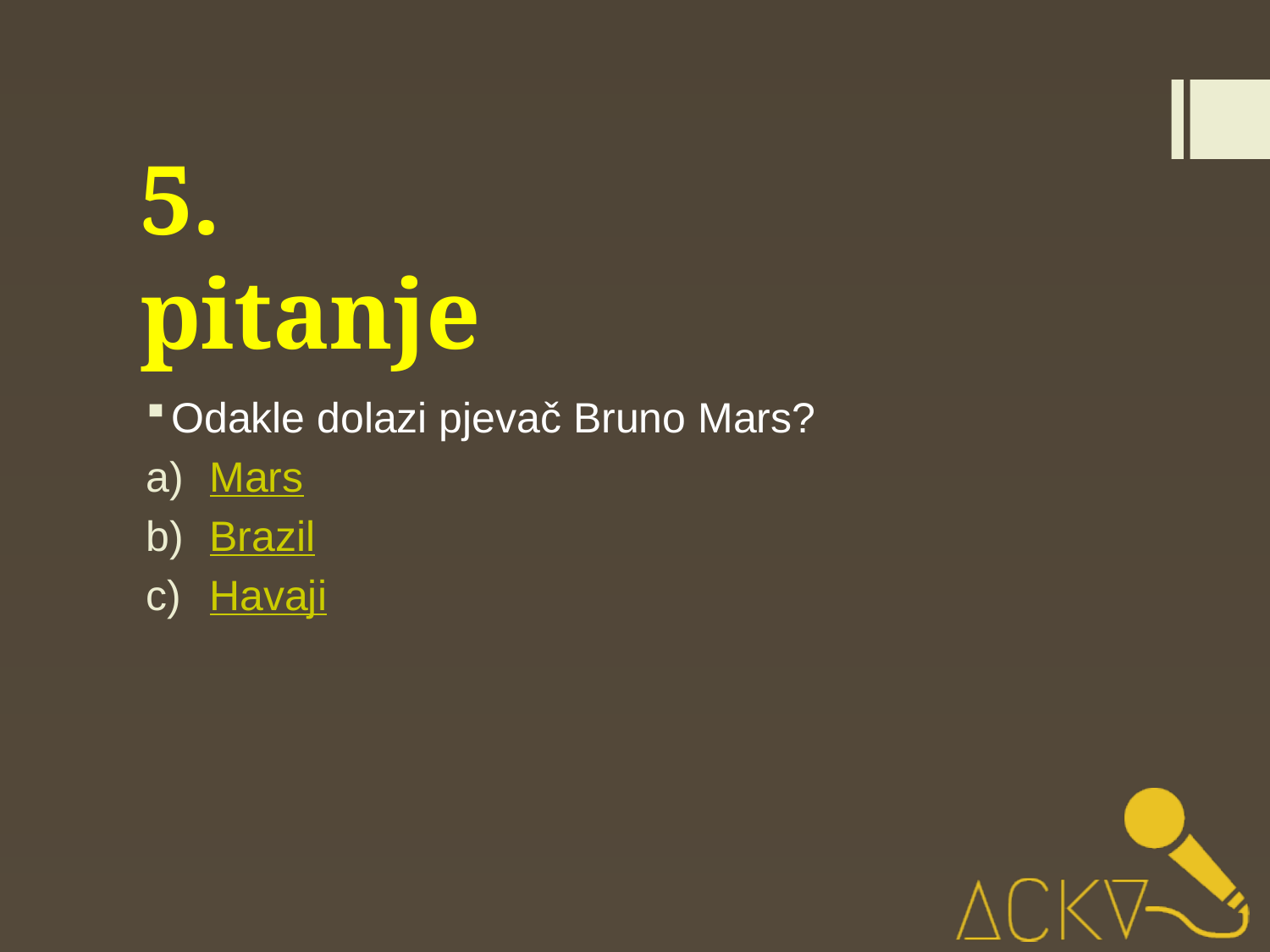

# 5. pitanje
Odakle dolazi pjevač Bruno Mars?
Mars
Brazil
Havaji